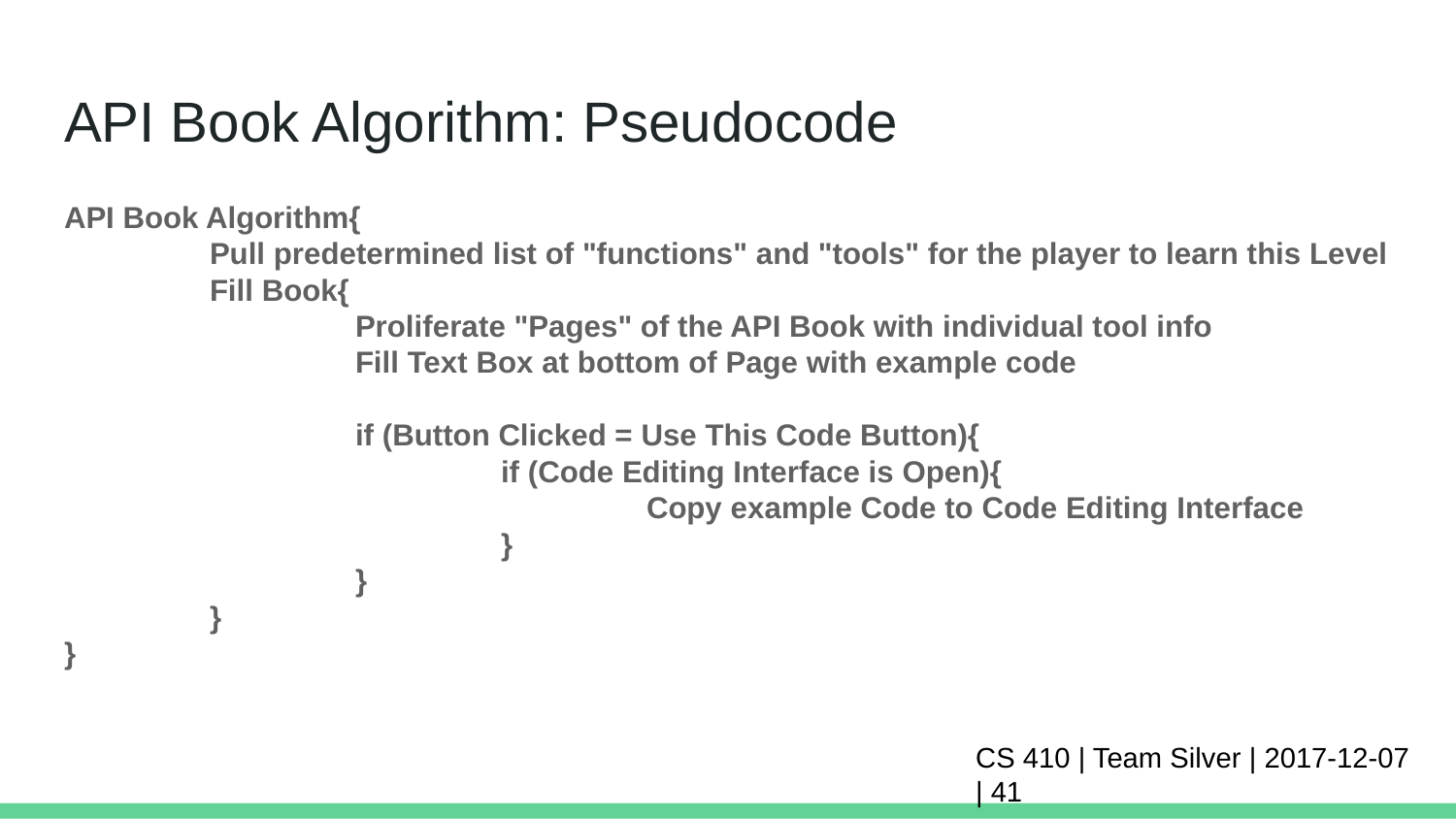

# API Book Algorithm: Pseudocode

API Book Algorithm{
	Pull predetermined list of "functions" and "tools" for the player to learn this Level
	Fill Book{
		Proliferate "Pages" of the API Book with individual tool info
		Fill Text Box at bottom of Page with example code

		if (Button Clicked = Use This Code Button){
			if (Code Editing Interface is Open){
				Copy example Code to Code Editing Interface
			}
		}
	}
}

CS 410 | Team Silver | 2017-12-07 | 41